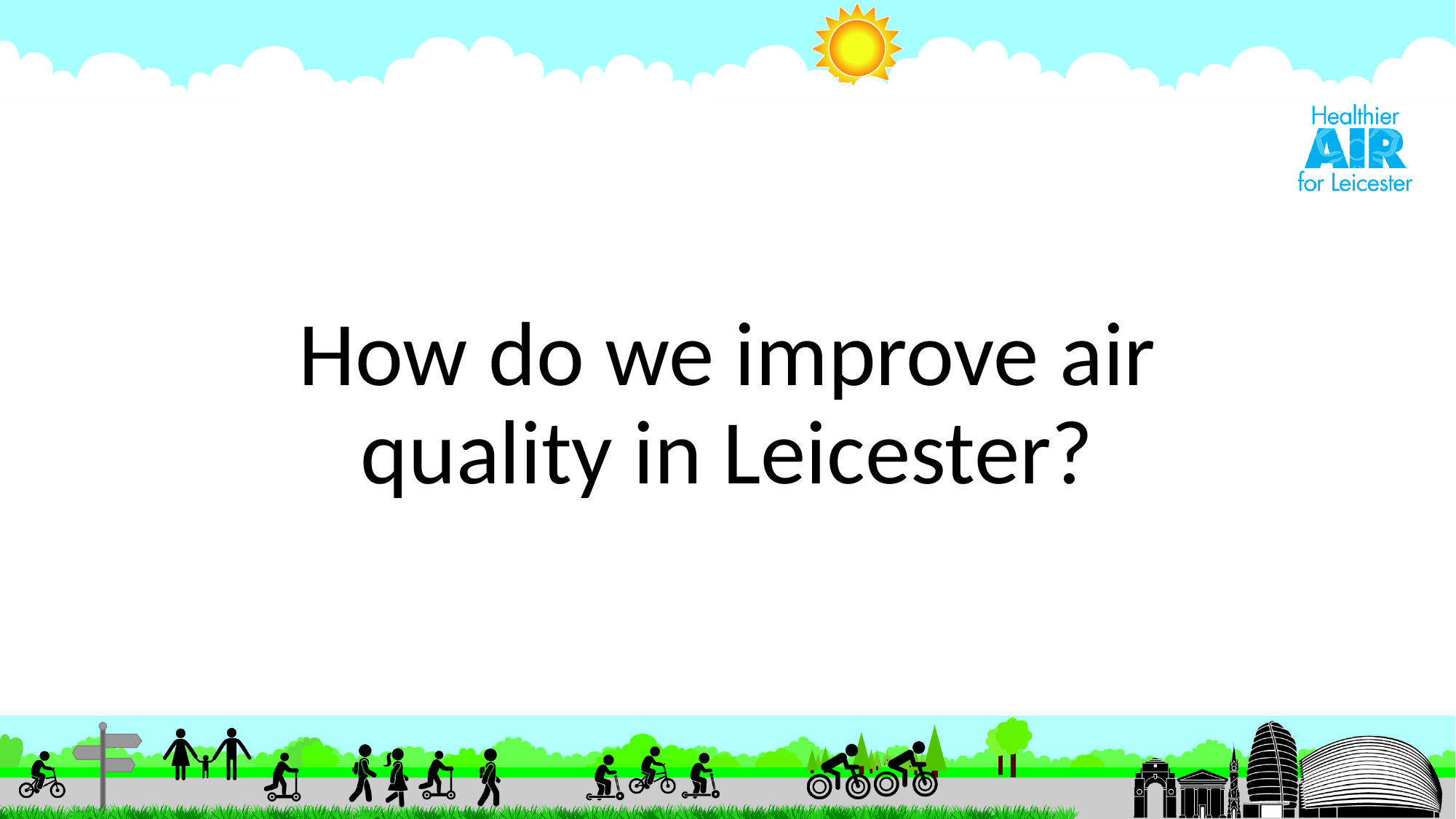

# How do we improve air quality in Leicester?